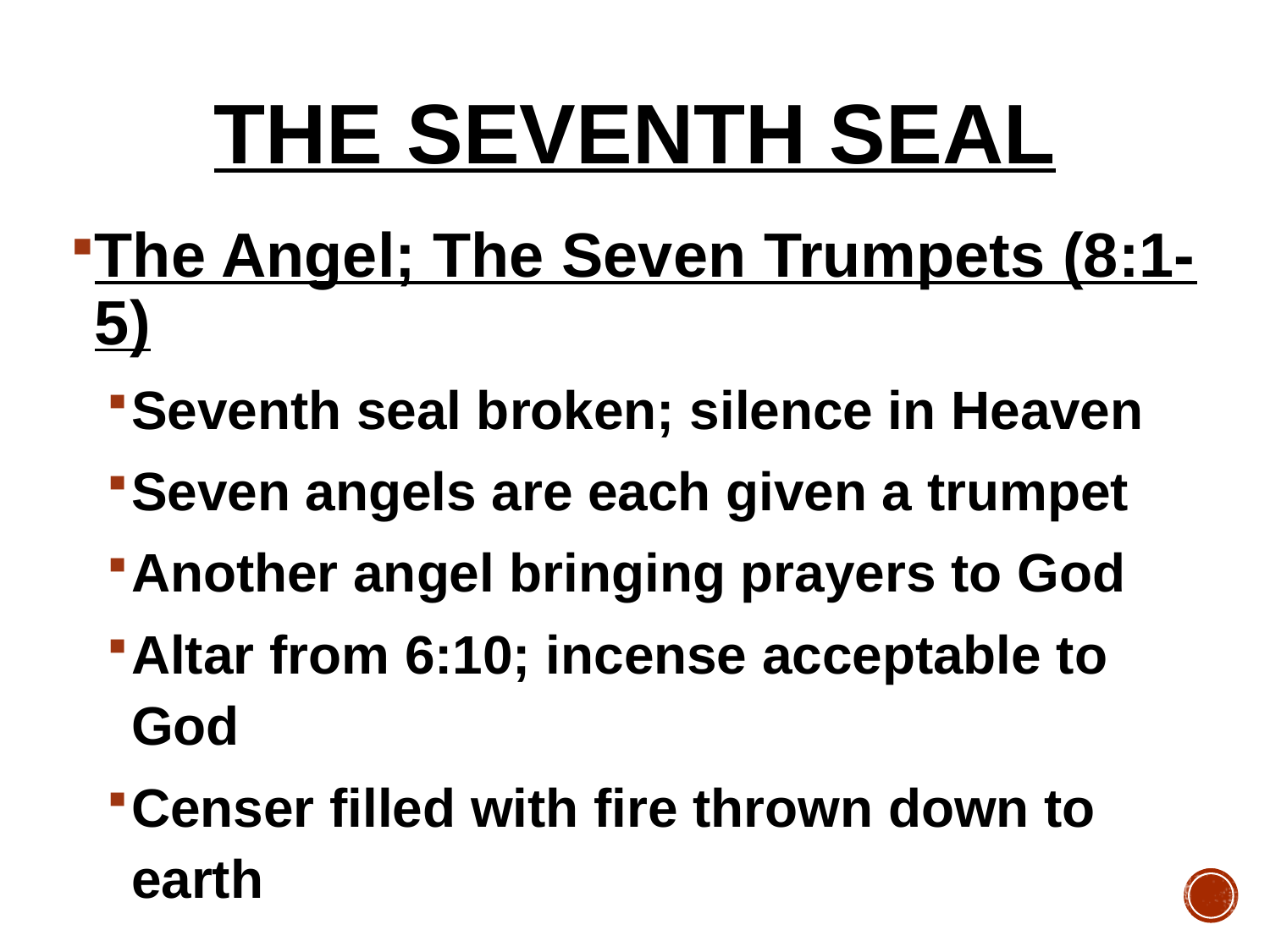

# The Seventh Seal
The Angel; The Seven Trumpets (8:1-5)
Seventh seal broken; silence in Heaven
Seven angels are each given a trumpet
Another angel bringing prayers to God
Altar from 6:10; incense acceptable to God
Censer filled with fire thrown down to earth